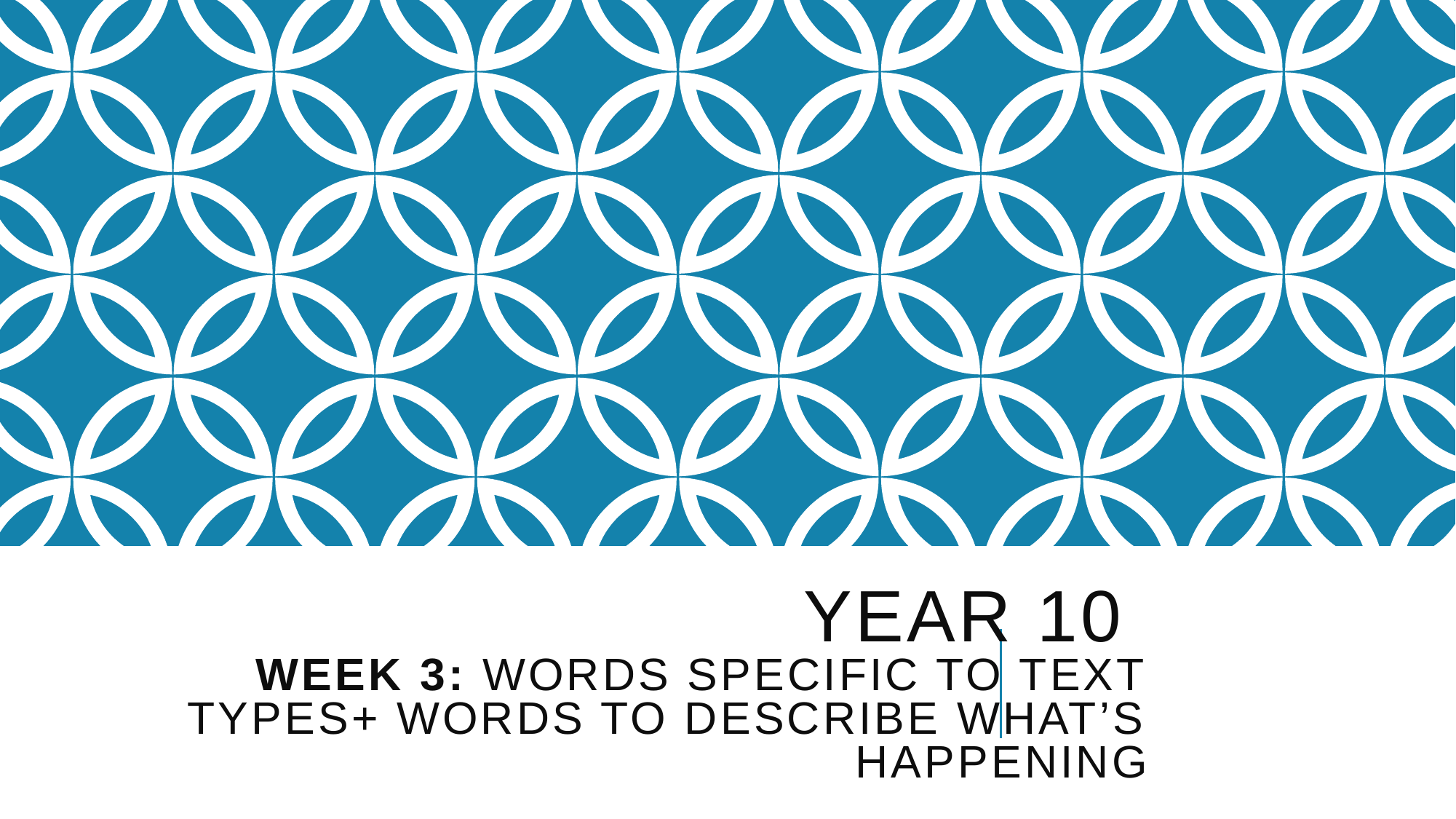

# YEAR 10 Week 3: Words specific to Text types+ Words to Describe What’s Happening